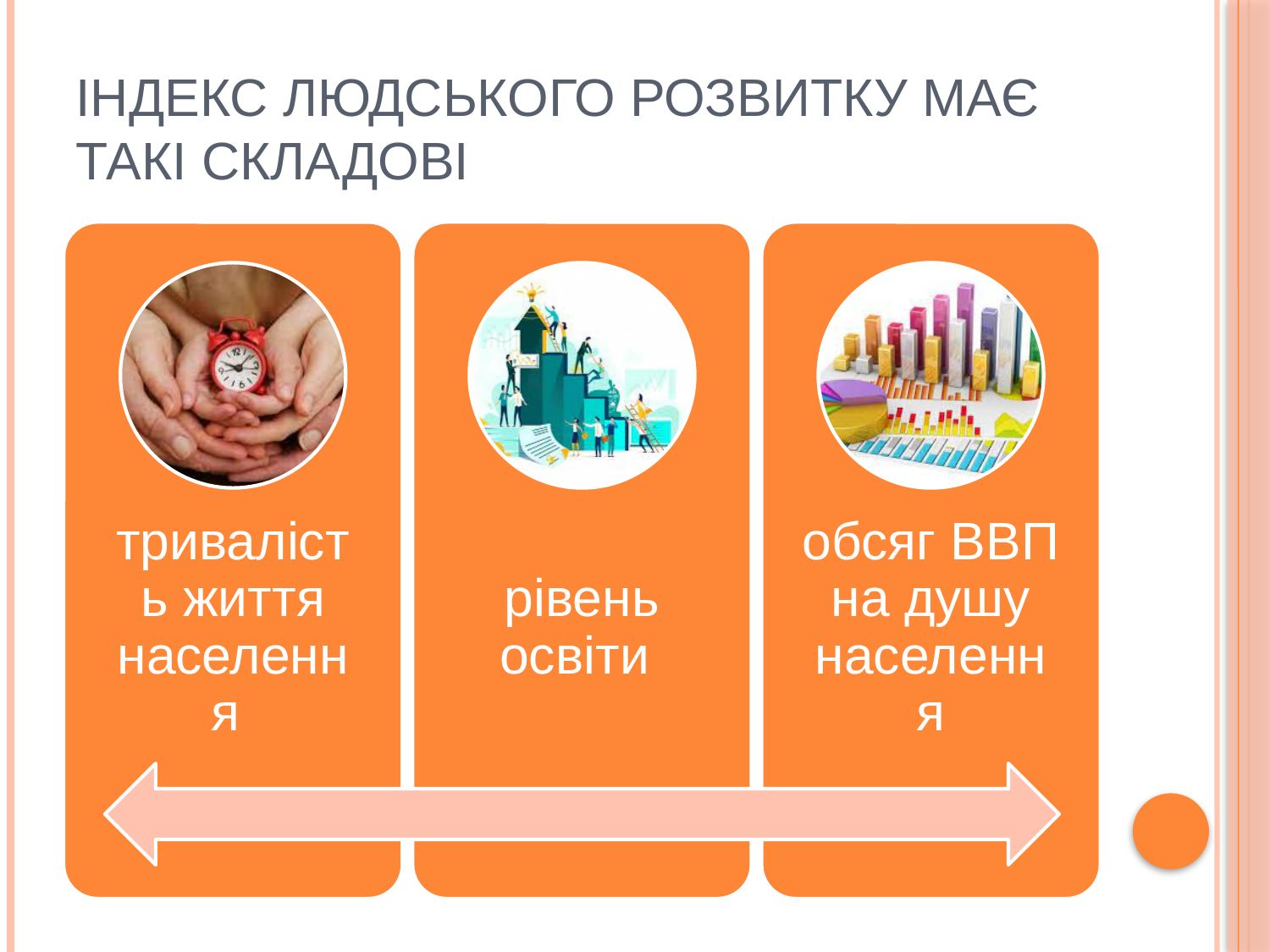

# Індекс людського розвитку має такі складові
тривалість життя населення
рівень освіти
обсяг ВВП на душу населення